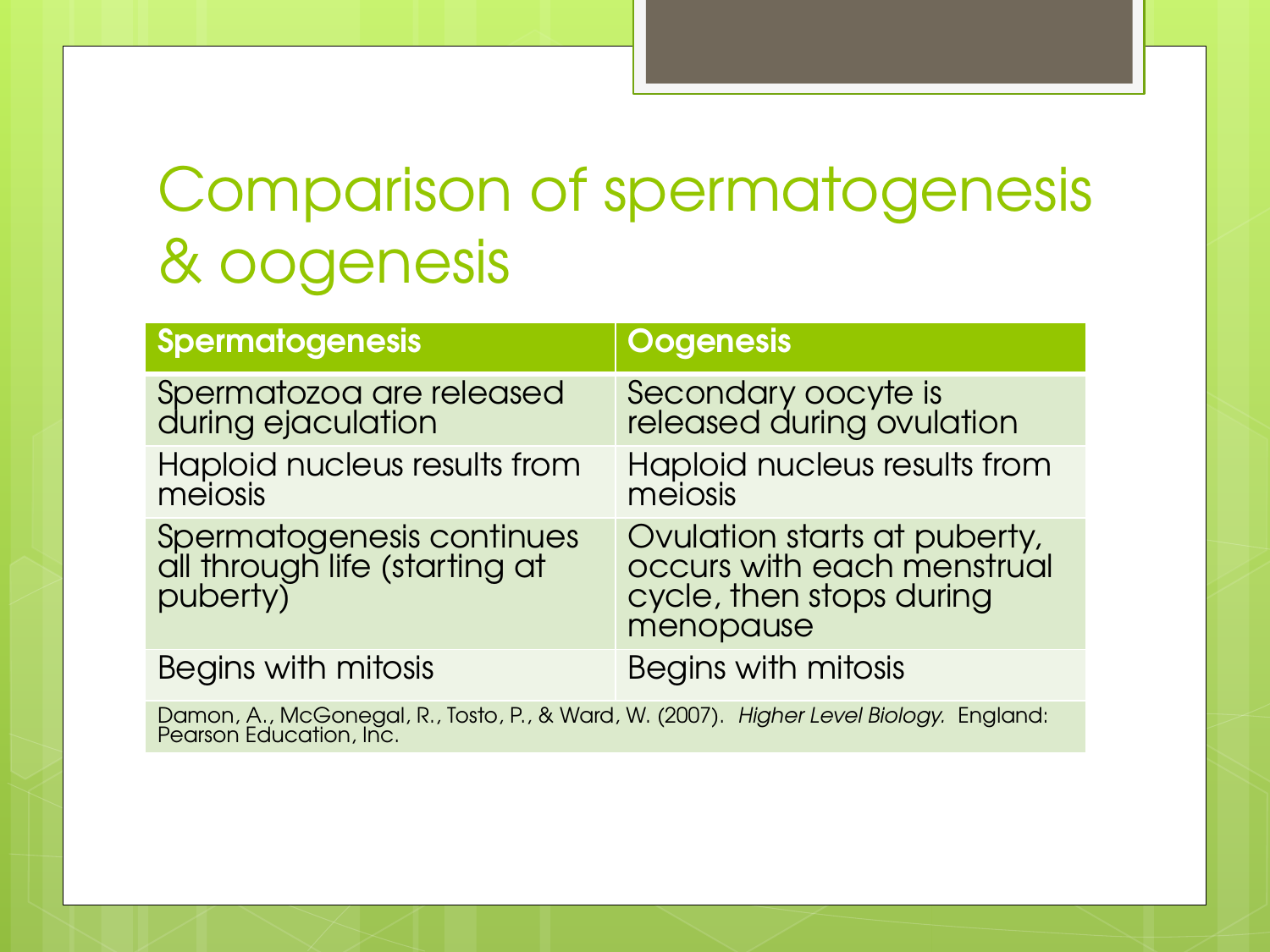

# Comparison of spermatogenesis & oogenesis
| Spermatogenesis | Oogenesis |
| --- | --- |
| Spermatozoa are released during ejaculation | Secondary oocyte is released during ovulation |
| Haploid nucleus results from meiosis | Haploid nucleus results from meiosis |
| Spermatogenesis continues all through life (starting at puberty) | Ovulation starts at puberty, occurs with each menstrual cycle, then stops during menopause |
| Begins with mitosis | Begins with mitosis |
| Damon, A., McGonegal, R., Tosto, P., & Ward, W. (2007). Higher Level Biology. England: Pearson Education, Inc. |  |